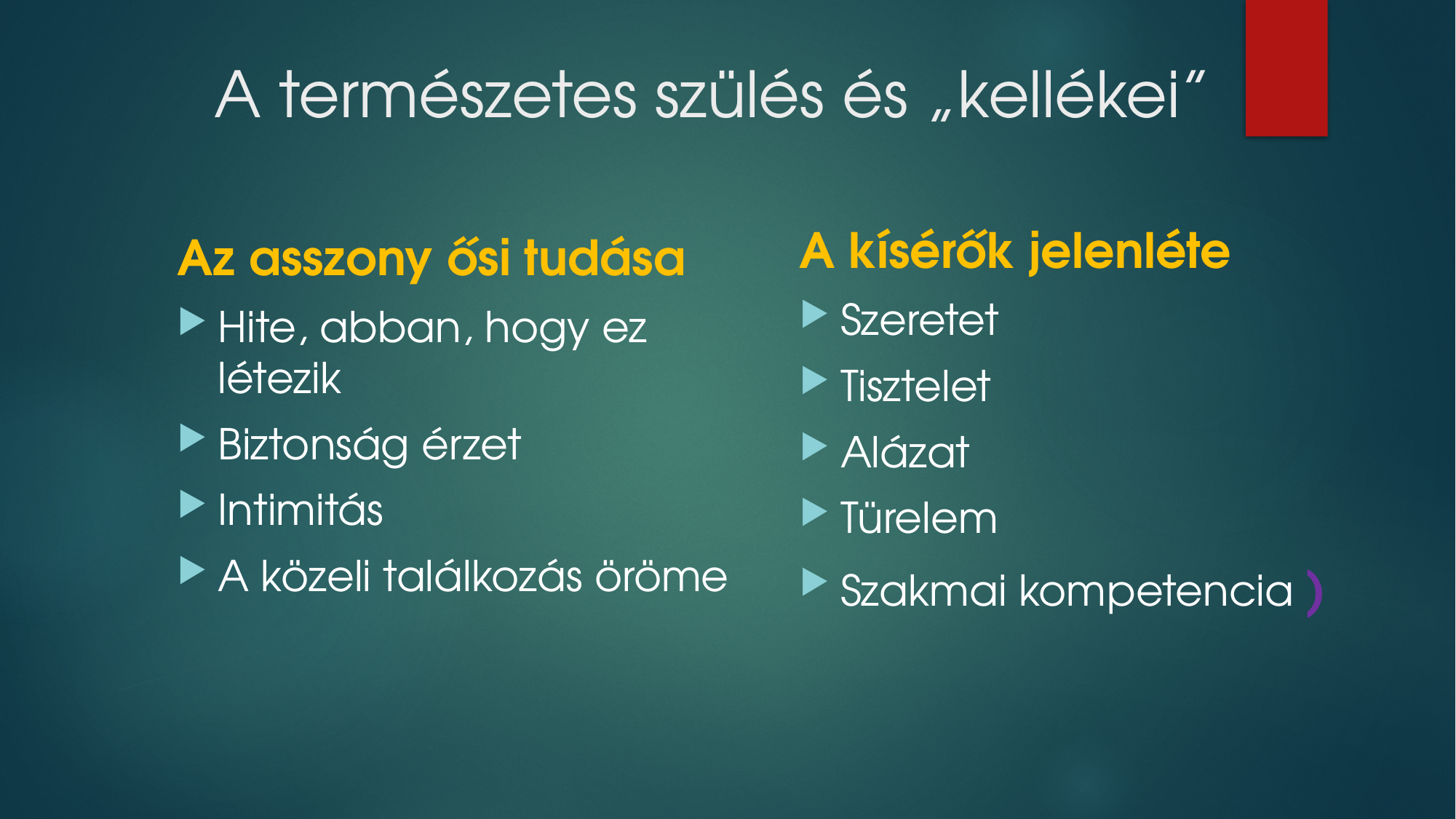

# A természetes szülés és „kellékei”
A kísérők jelenléte
Szeretet
Tisztelet
Alázat
Türelem
Szakmai kompetencia )

Az asszony ősi tudása
Hite, abban, hogy ez létezik
Biztonság érzet
Intimitás
A közeli találkozás öröme